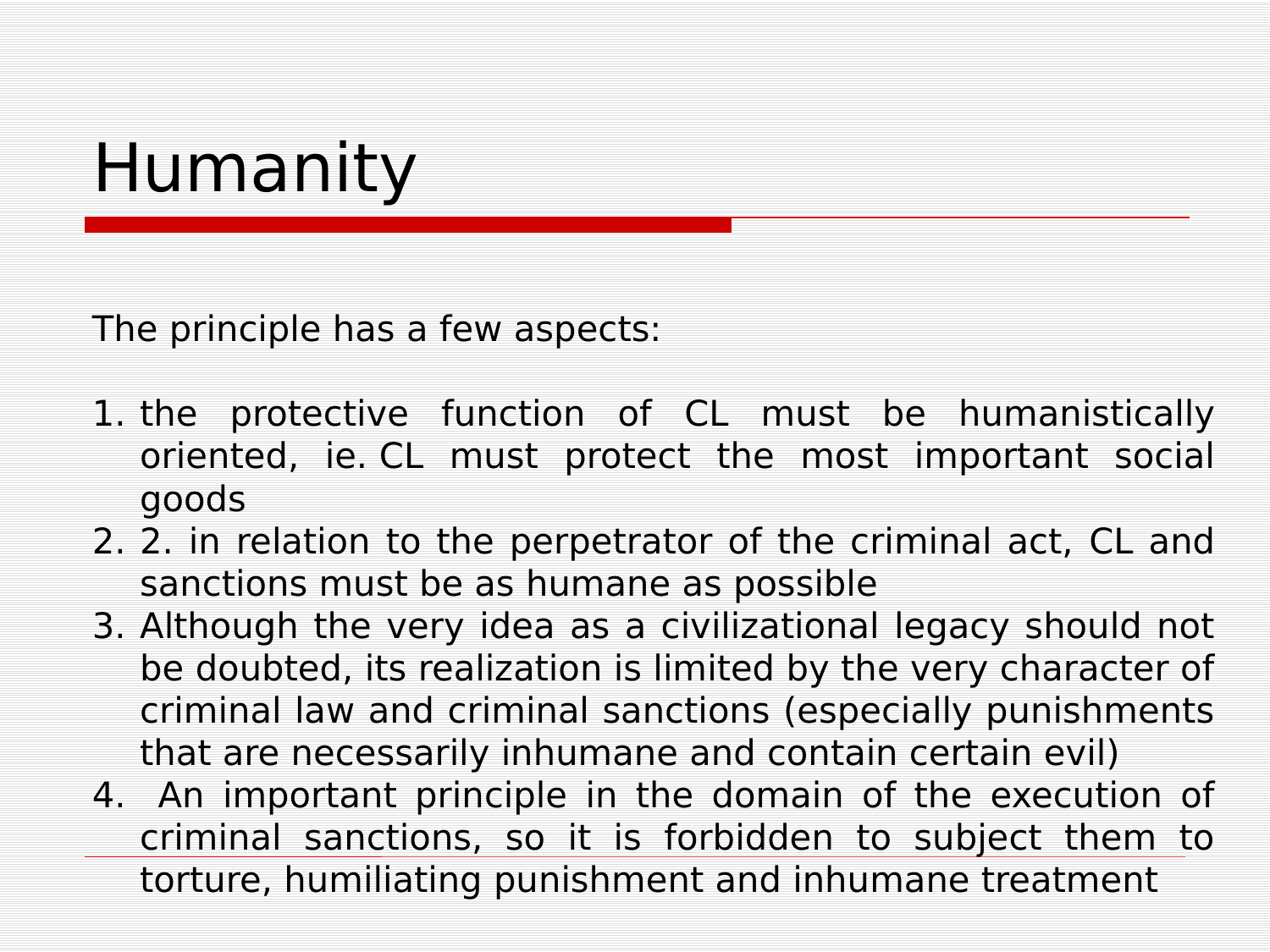

# Humanity

The principle has a few aspects:

the protective function of CL must be humanistically oriented, ie. CL must protect the most important social goods
2. in relation to the perpetrator of the criminal act, CL and sanctions must be as humane as possible
Although the very idea as a civilizational legacy should not be doubted, its realization is limited by the very character of criminal law and criminal sanctions (especially punishments that are necessarily inhumane and contain certain evil)
 An important principle in the domain of the execution of criminal sanctions, so it is forbidden to subject them to torture, humiliating punishment and inhumane treatment
10